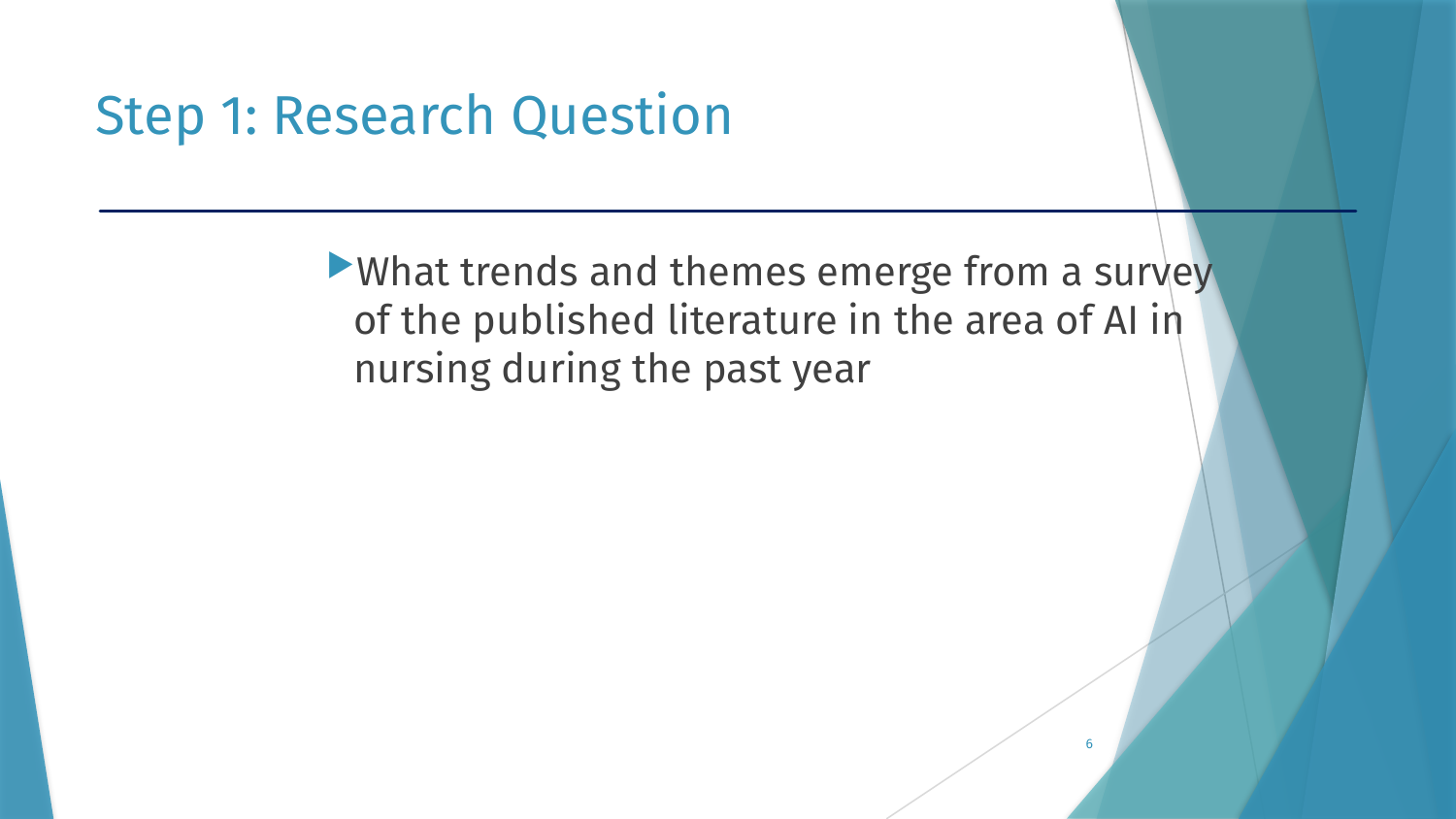

# Step 1: Research Question
What trends and themes emerge from a survey of the published literature in the area of AI in nursing during the past year
6